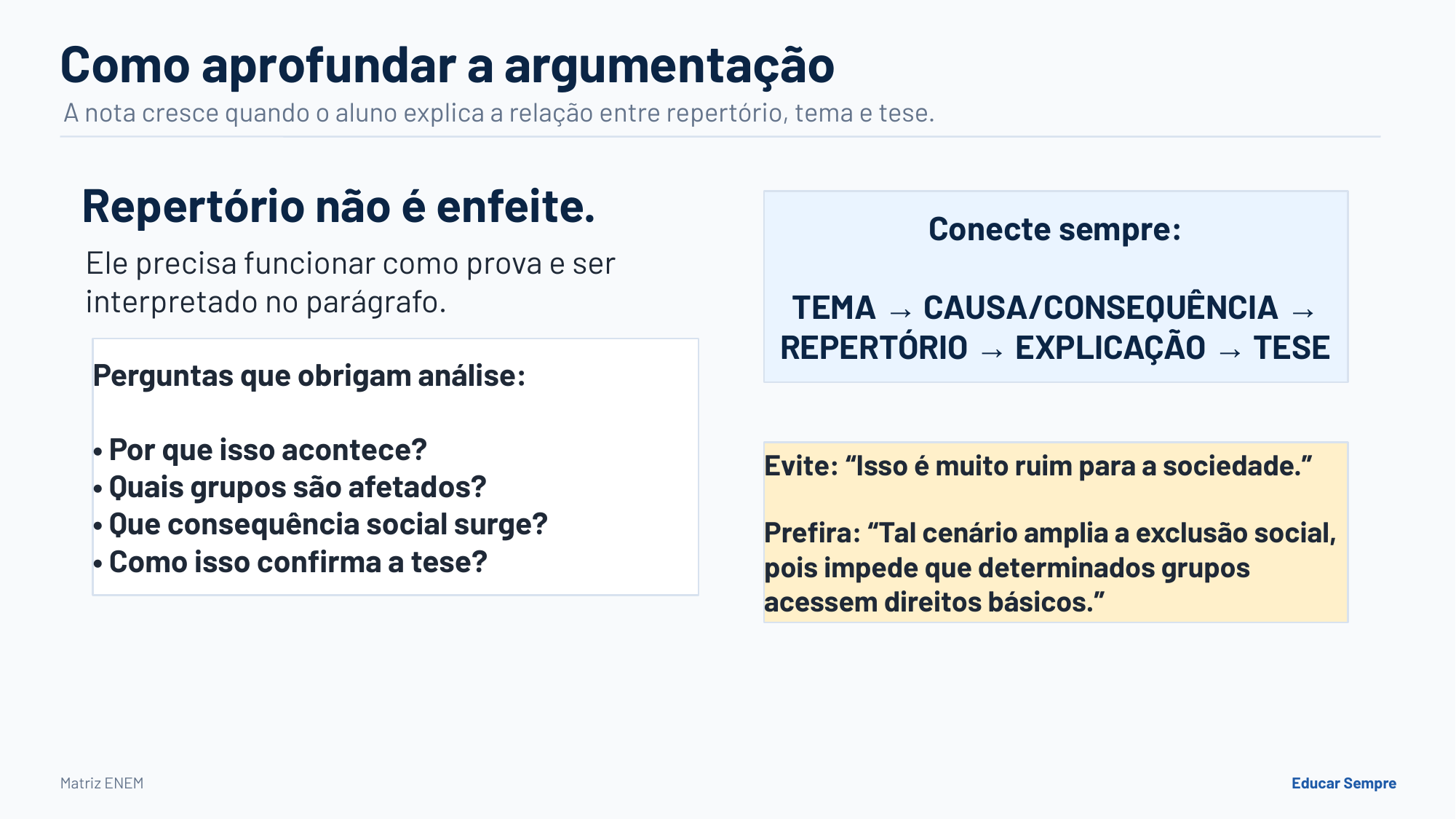

Como aprofundar a argumentação
A nota cresce quando o aluno explica a relação entre repertório, tema e tese.

Repertório não é enfeite.
Conecte sempre:

TEMA → CAUSA/CONSEQUÊNCIA → REPERTÓRIO → EXPLICAÇÃO → TESE
Ele precisa funcionar como prova e ser interpretado no parágrafo.
Perguntas que obrigam análise:

• Por que isso acontece?
• Quais grupos são afetados?
• Que consequência social surge?
• Como isso confirma a tese?
Evite: “Isso é muito ruim para a sociedade.”

Prefira: “Tal cenário amplia a exclusão social, pois impede que determinados grupos acessem direitos básicos.”
Matriz ENEM
Educar Sempre